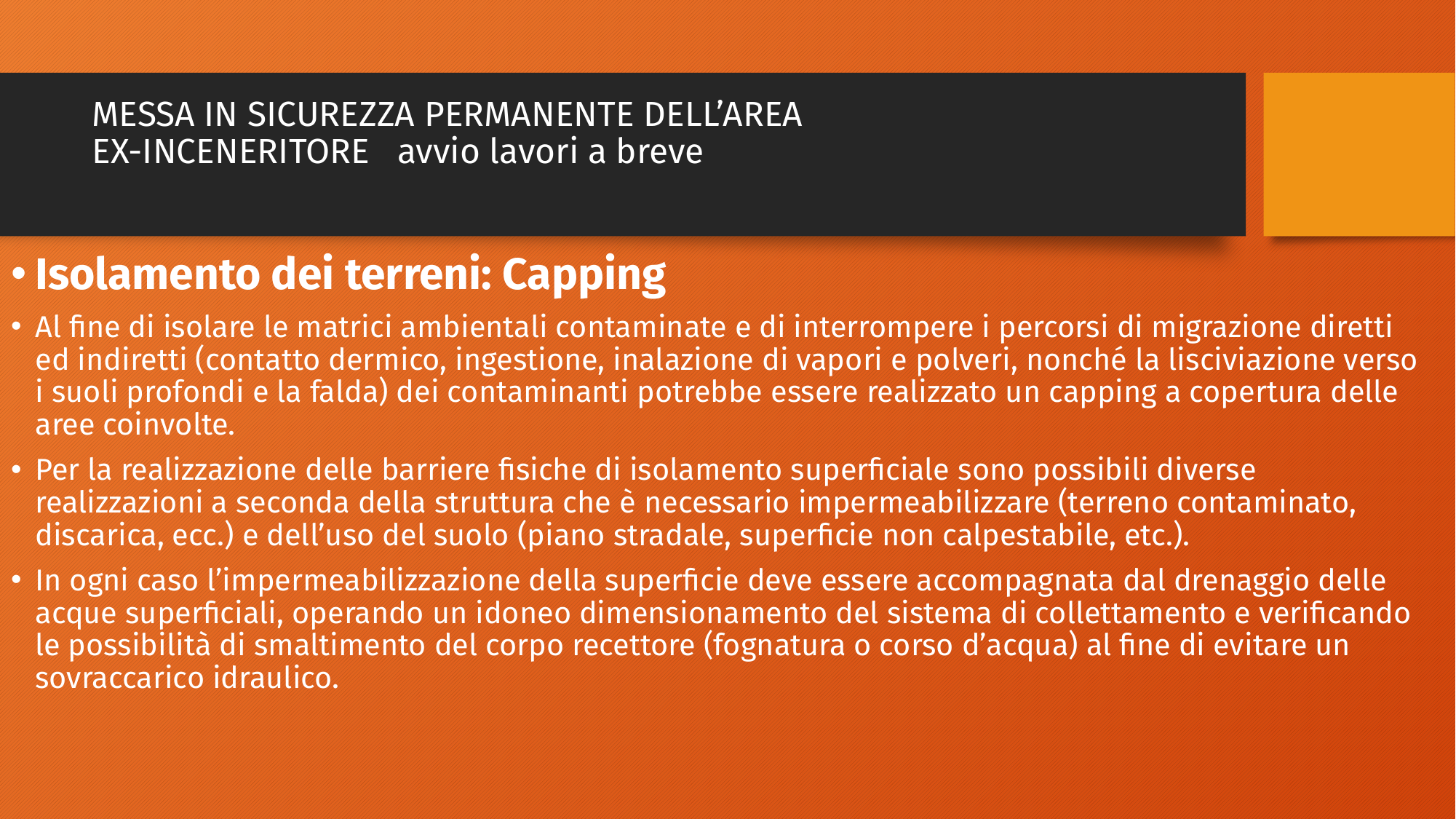

# MESSA IN SICUREZZA PERMANENTE DELL’AREA EX-INCENERITORE   avvio lavori a breve
Isolamento dei terreni: Capping
Al fine di isolare le matrici ambientali contaminate e di interrompere i percorsi di migrazione diretti ed indiretti (contatto dermico, ingestione, inalazione di vapori e polveri, nonché la lisciviazione verso i suoli profondi e la falda) dei contaminanti potrebbe essere realizzato un capping a copertura delle aree coinvolte.
Per la realizzazione delle barriere fisiche di isolamento superficiale sono possibili diverse realizzazioni a seconda della struttura che è necessario impermeabilizzare (terreno contaminato, discarica, ecc.) e dell’uso del suolo (piano stradale, superficie non calpestabile, etc.).
In ogni caso l’impermeabilizzazione della superficie deve essere accompagnata dal drenaggio delle acque superficiali, operando un idoneo dimensionamento del sistema di collettamento e verificando le possibilità di smaltimento del corpo recettore (fognatura o corso d’acqua) al fine di evitare un sovraccarico idraulico.